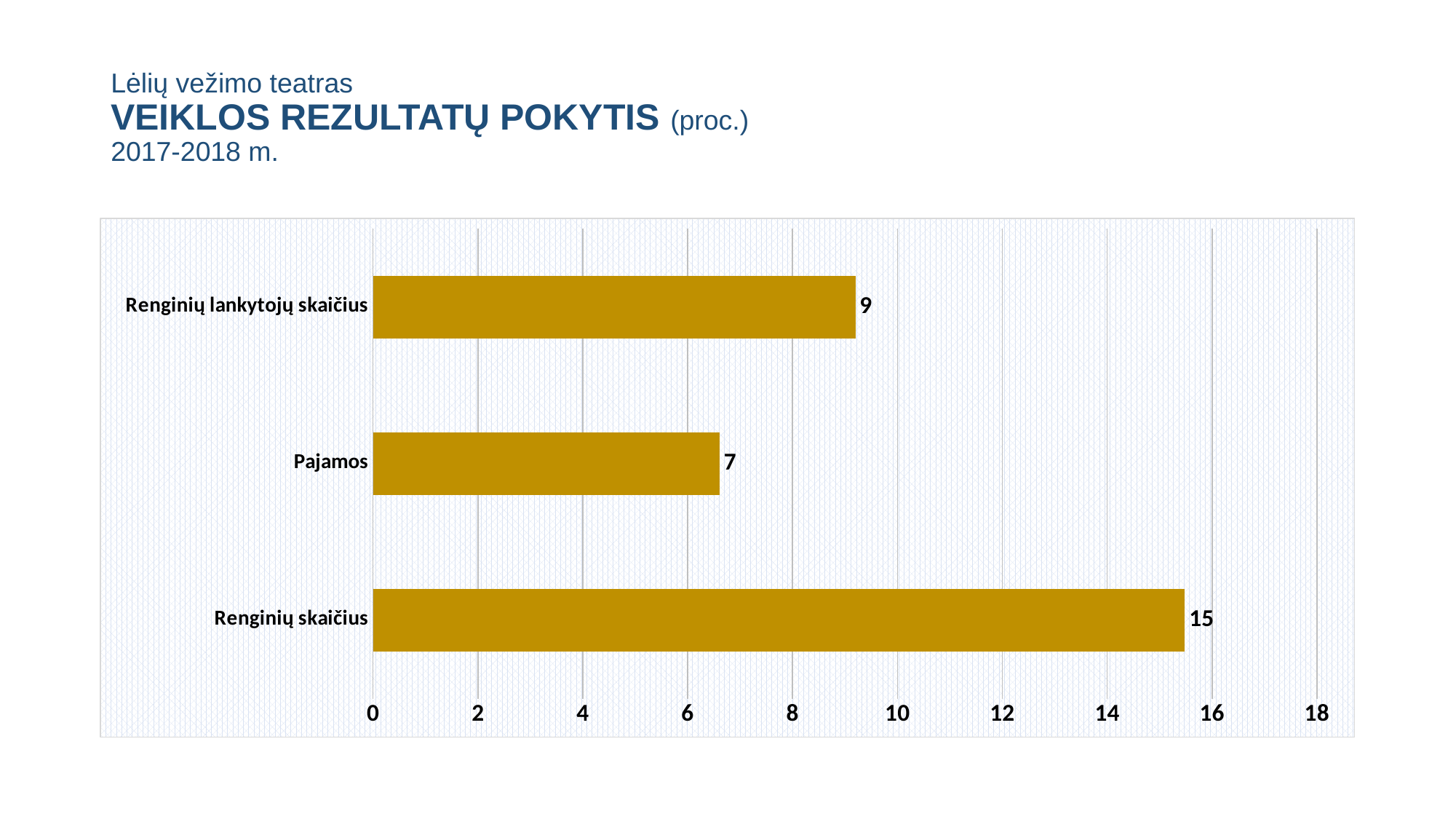

# Lėlių vežimo teatras VEIKLOS REZULTATŲ POKYTIS (proc.) 2017-2018 m.

### Chart

| Category |  |
|---|---|
| Renginių skaičius | 15.48117154811716 |
| Pajamos | 6.607003338305276 |
| Renginių lankytojų skaičius | 9.198444203857406 |